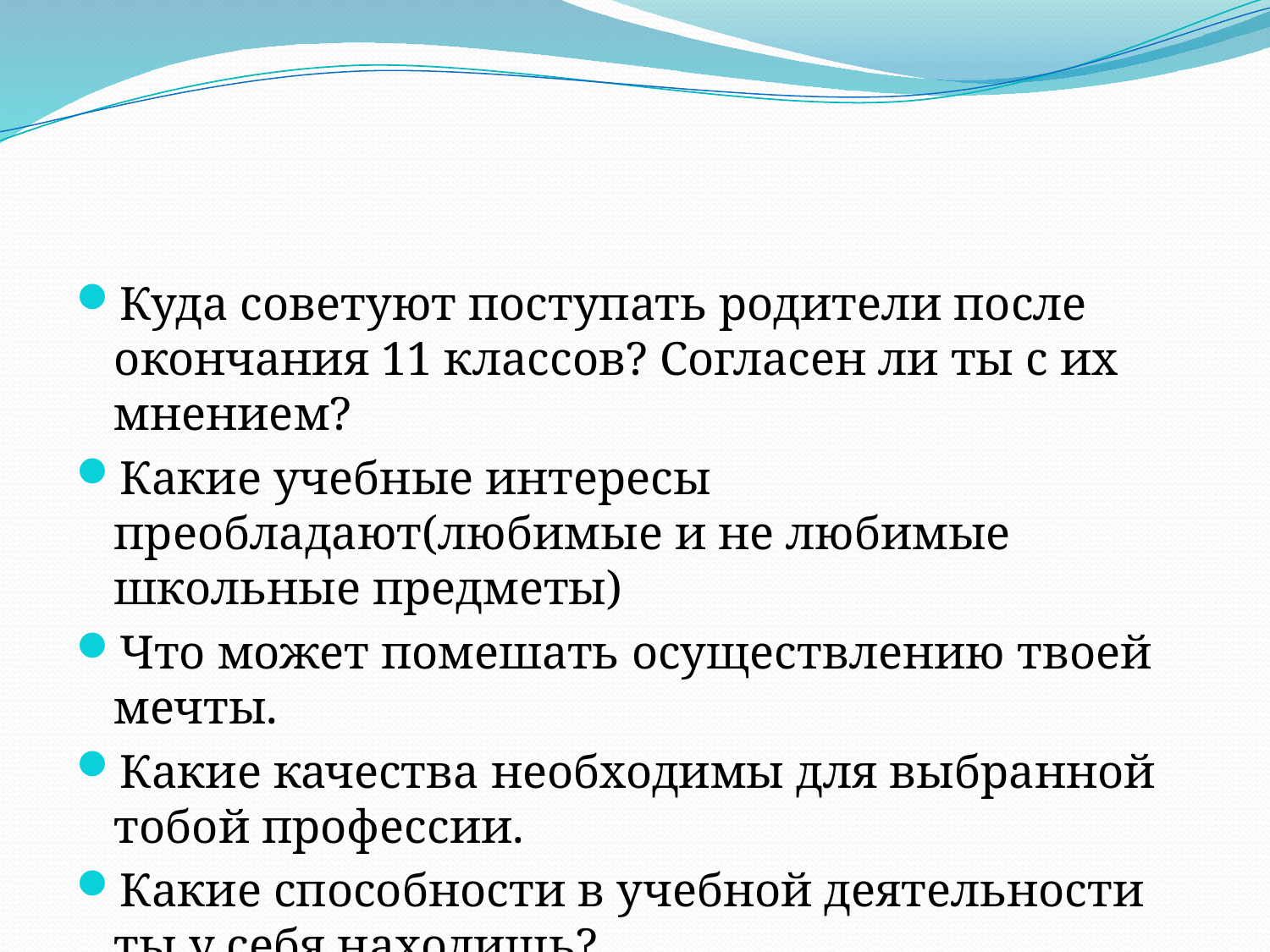

#
Куда советуют поступать родители после окончания 11 классов? Согласен ли ты с их мнением?
Какие учебные интересы преобладают(любимые и не любимые школьные предметы)
Что может помешать осуществлению твоей мечты.
Какие качества необходимы для выбранной тобой профессии.
Какие способности в учебной деятельности ты у себя находишь?